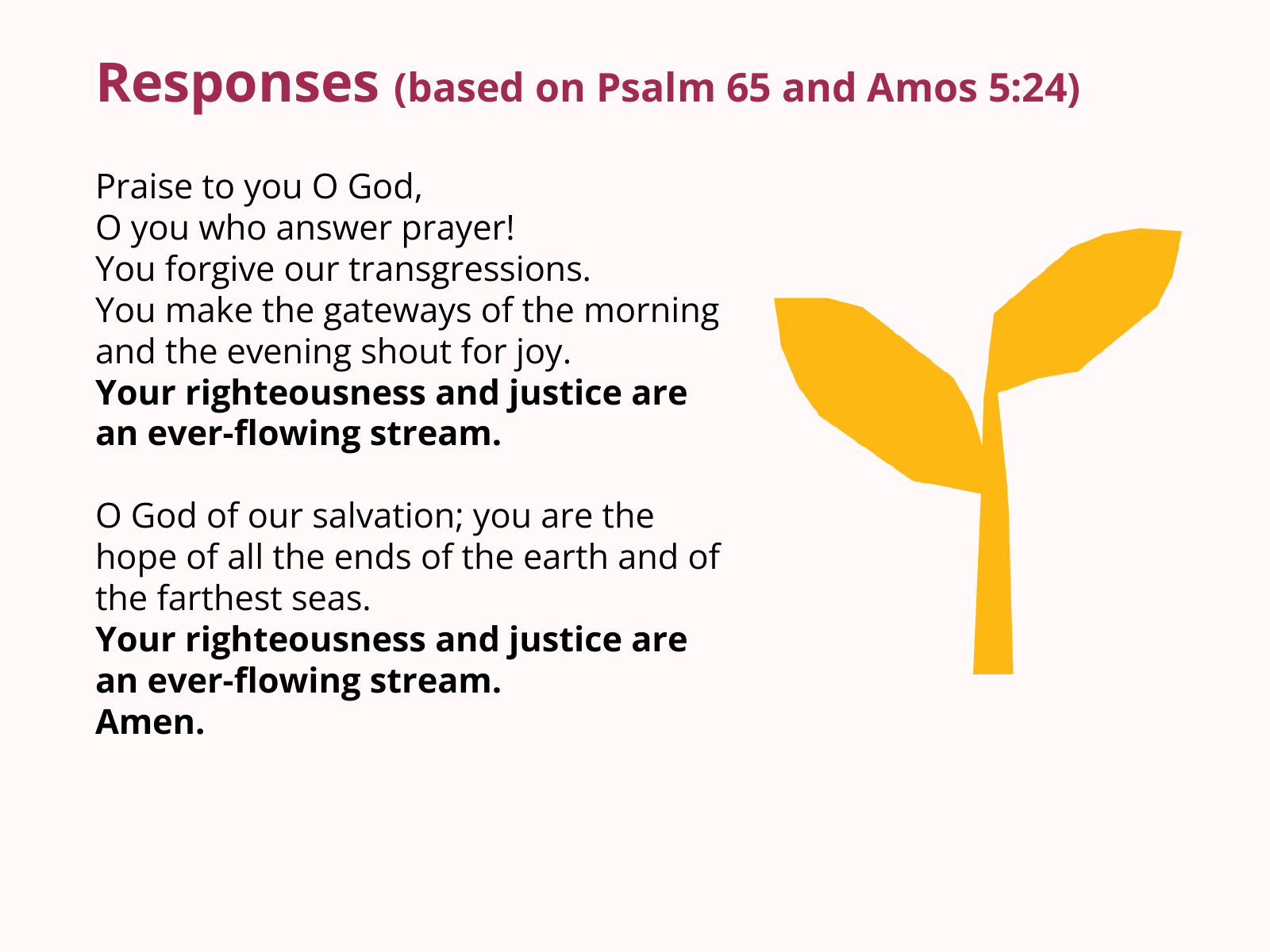

Responses (based on Psalm 65 and Amos 5:24)
Praise to you O God,
O you who answer prayer!
You forgive our transgressions.
You make the gateways of the morning and the evening shout for joy.
Your righteousness and justice are an ever-flowing stream.

O God of our salvation; you are the hope of all the ends of the earth and of the farthest seas.
Your righteousness and justice are an ever-flowing stream.
Amen.